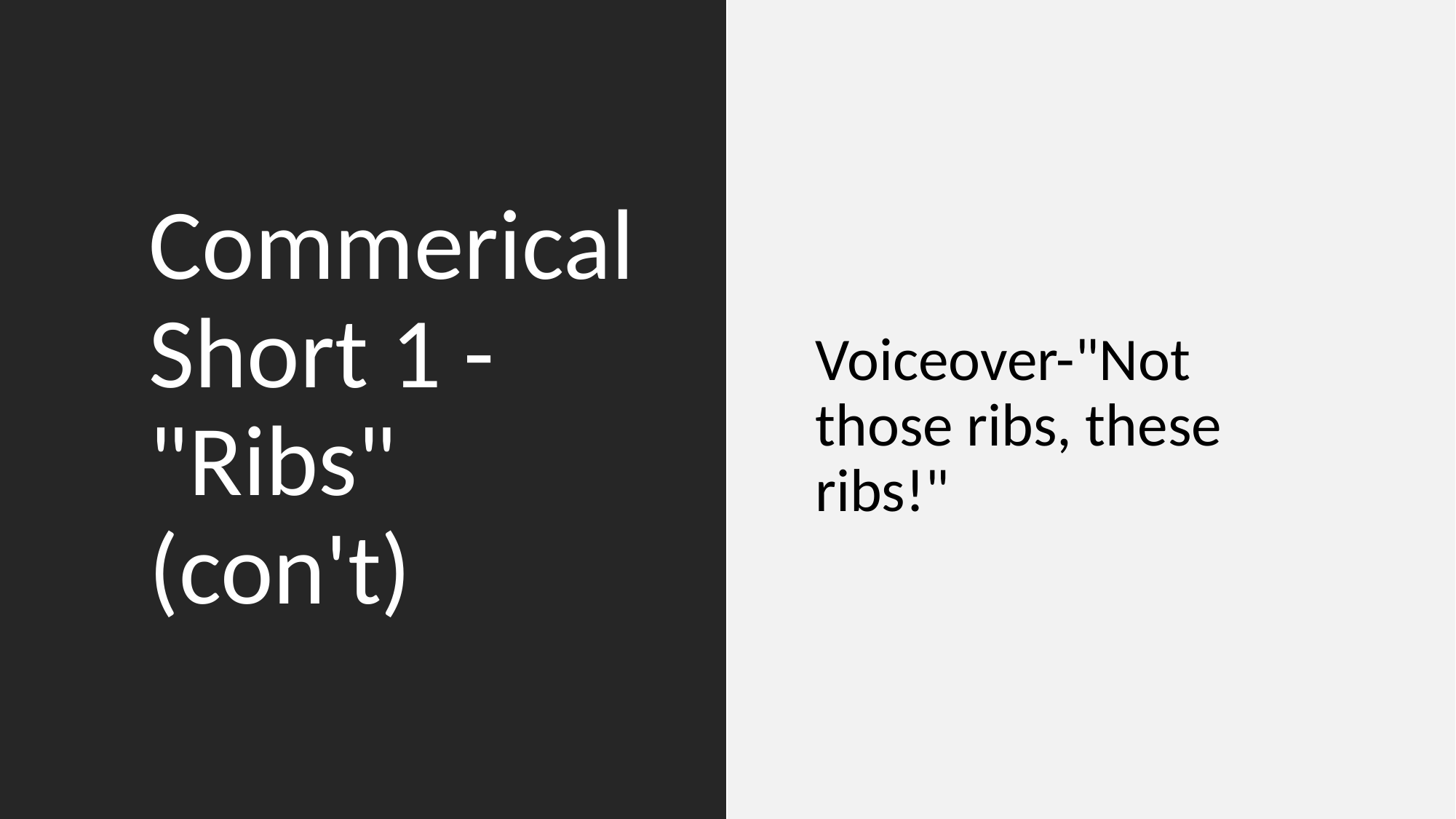

# Commerical Short 1 - "Ribs" (con't)
Voiceover-"Not those ribs, these ribs!"